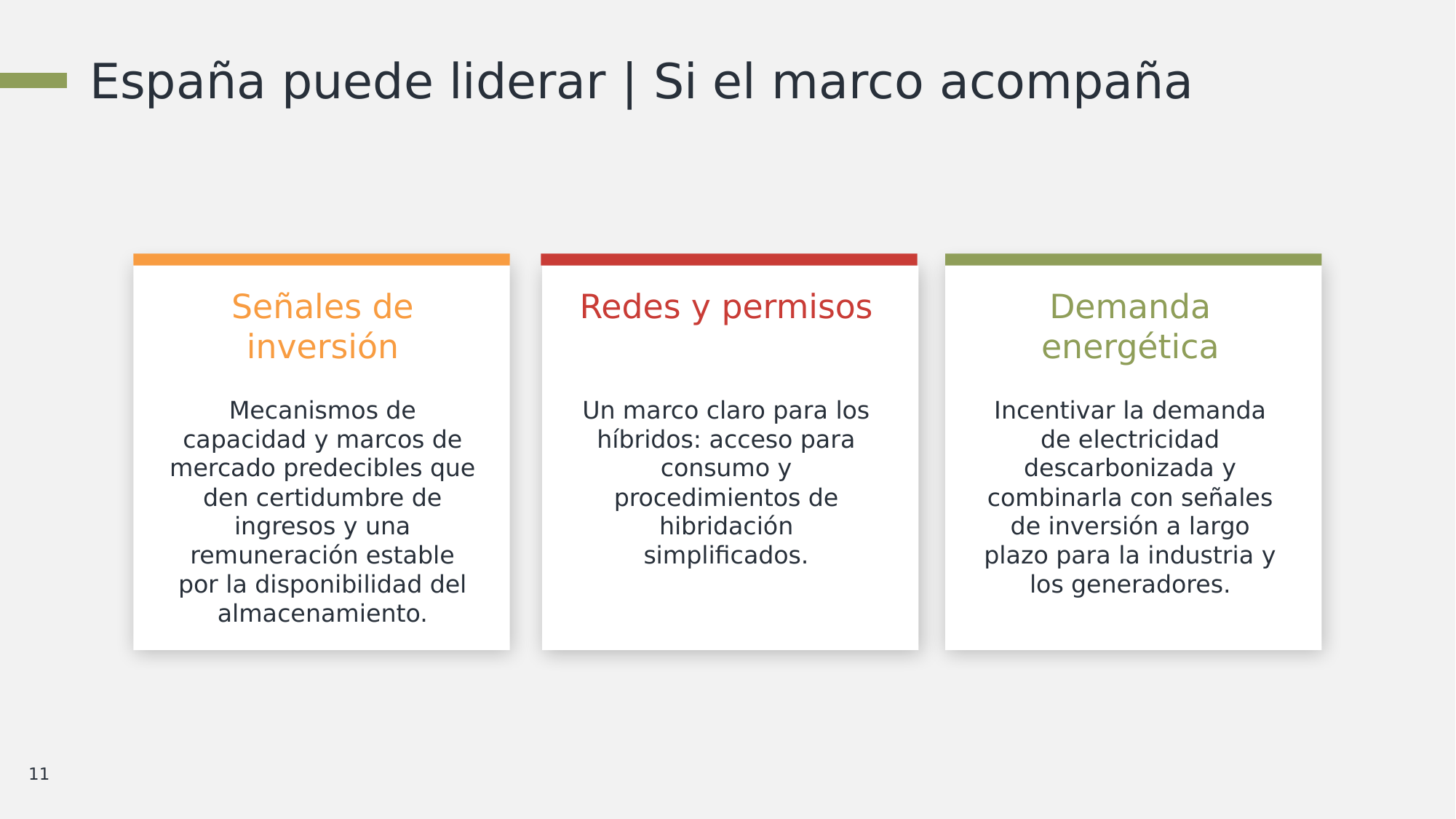

España puede liderar | Si el marco acompaña

Señales de inversión
Redes y permisos
Demanda energética
Mecanismos de capacidad y marcos de mercado predecibles que den certidumbre de ingresos y una remuneración estable por la disponibilidad del almacenamiento.
Un marco claro para los híbridos: acceso para consumo y procedimientos de hibridación simplificados.
Incentivar la demanda de electricidad descarbonizada y combinarla con señales de inversión a largo plazo para la industria y los generadores.
11